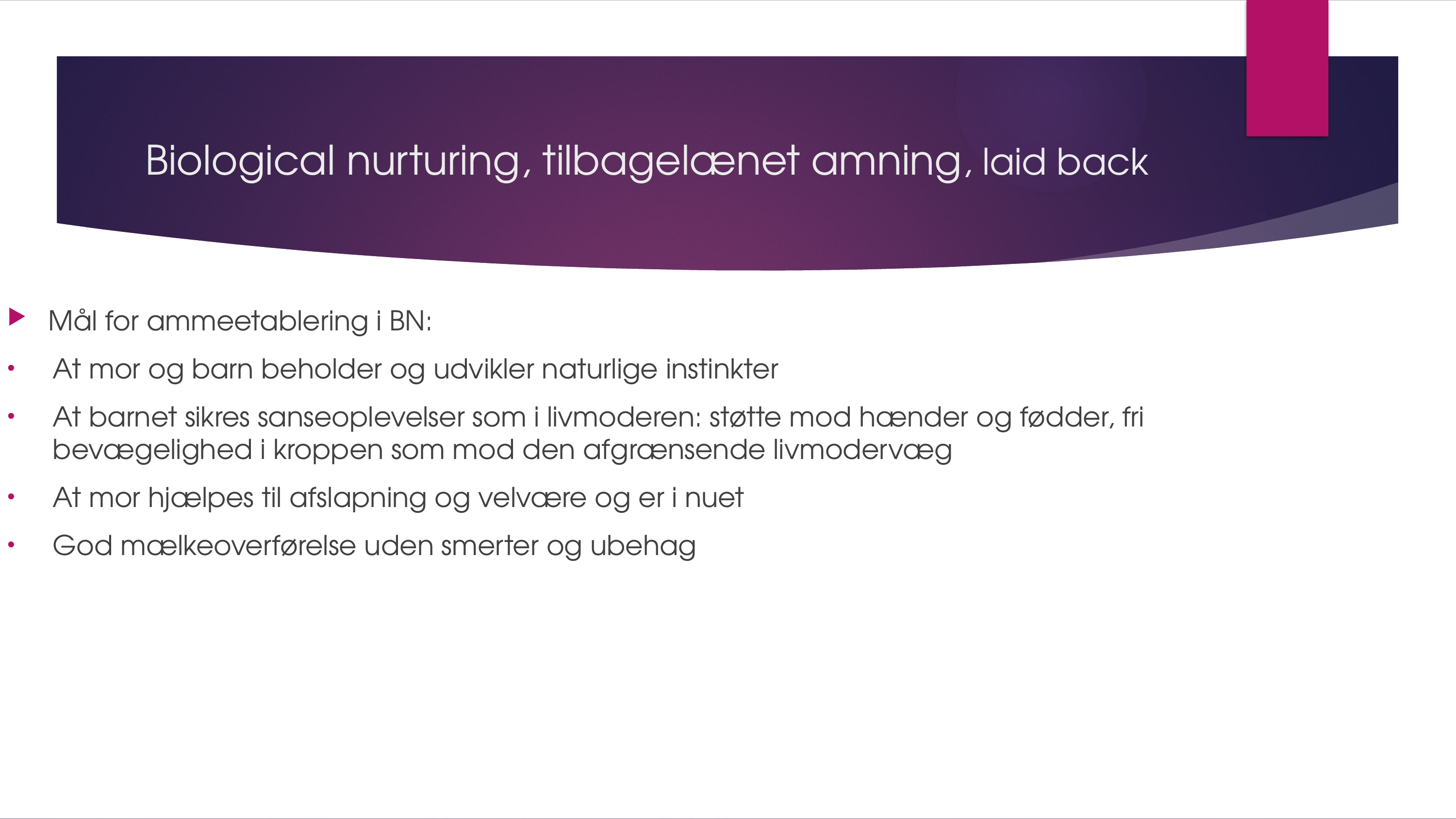

# Biological nurturing, tilbagelænet amning, laid back
Mål for ammeetablering i BN:
At mor og barn beholder og udvikler naturlige instinkter
At barnet sikres sanseoplevelser som i livmoderen: støtte mod hænder og fødder, fri bevægelighed i kroppen som mod den afgrænsende livmodervæg
At mor hjælpes til afslapning og velvære og er i nuet
God mælkeoverførelse uden smerter og ubehag